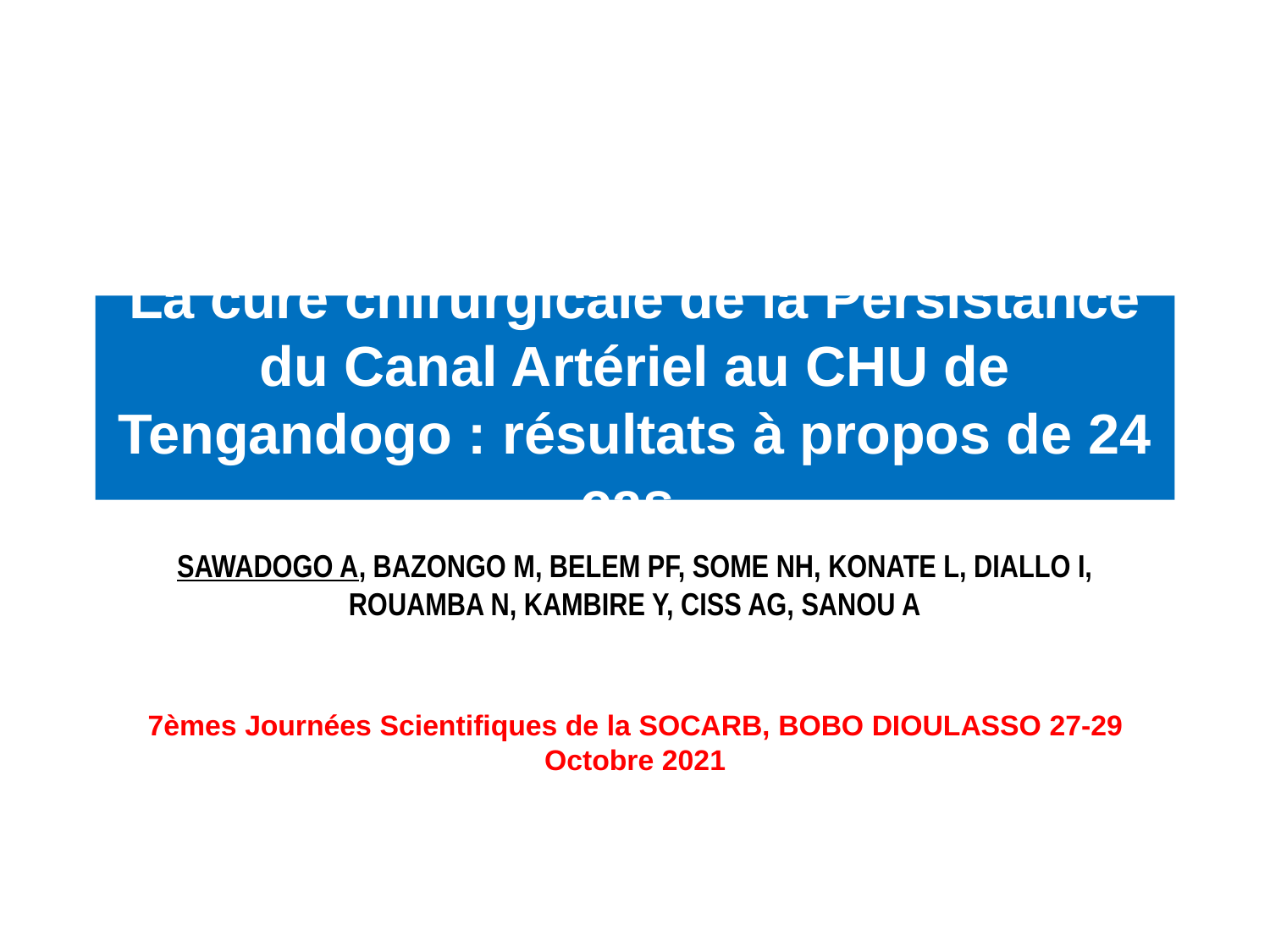

# La cure chirurgicale de la Persistance du Canal Artériel au CHU de Tengandogo : résultats à propos de 24 cas.
SAWADOGO A, BAZONGO M, BELEM PF, SOME NH, KONATE L, DIALLO I, ROUAMBA N, KAMBIRE Y, CISS AG, SANOU A

7èmes Journées Scientifiques de la SOCARB, BOBO DIOULASSO 27-29 Octobre 2021